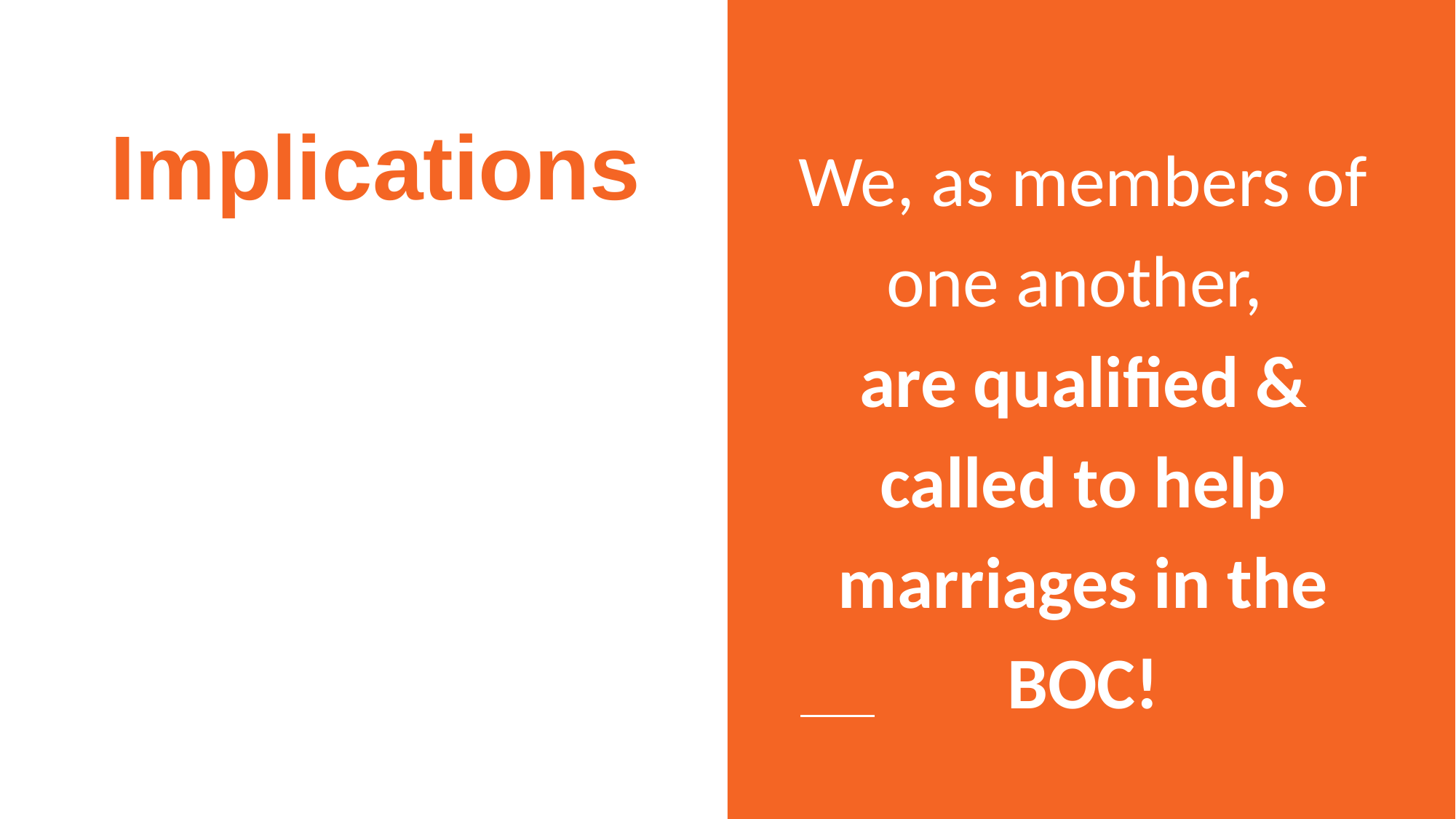

# Implications
We, as members of one another,
are qualified & called to help marriages in the BOC!